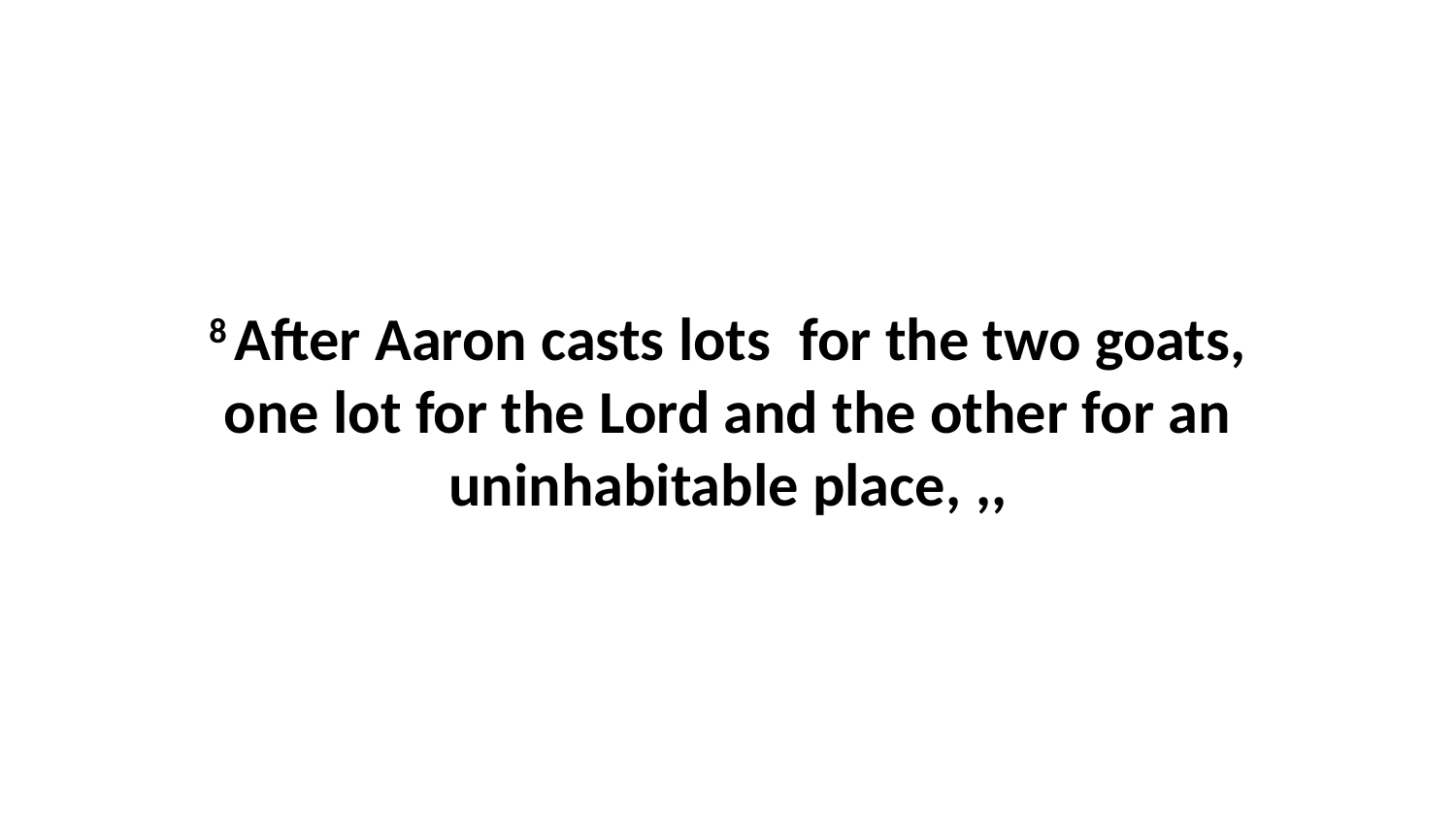

8 After Aaron casts lots  for the two goats, one lot for the Lord and the other for an uninhabitable place, ,,